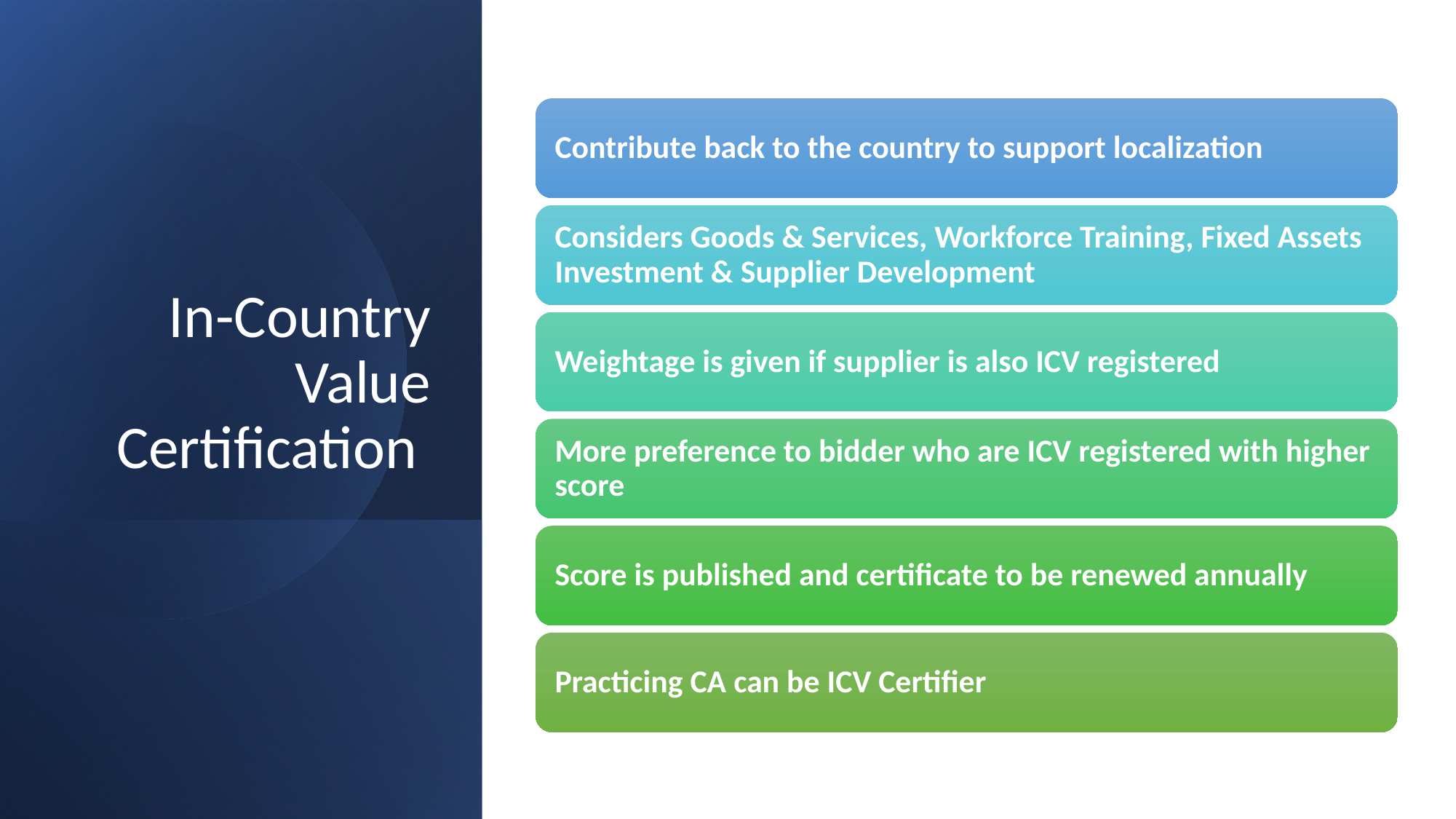

Contribute back to the country to support localization
Considers Goods & Services, Workforce Training, Fixed Assets Investment & Supplier Development
Weightage is given if supplier is also ICV registered
More preference to bidder who are ICV registered with higher score
Score is published and certificate to be renewed annually
Practicing CA can be ICV Certifier

# In-Country Value Certification